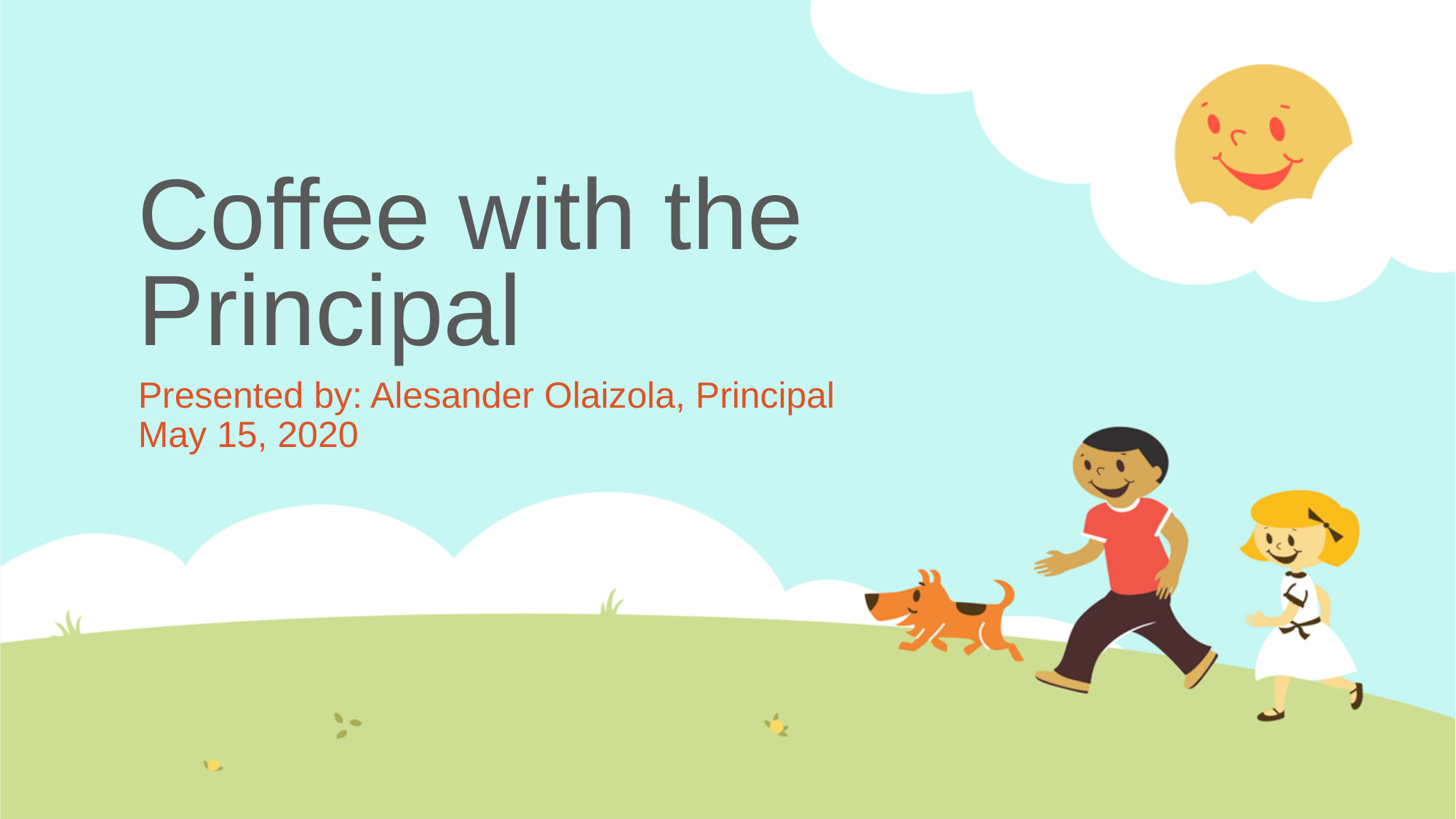

# Coffee with the Principal
Presented by: Alesander Olaizola, Principal
May 15, 2020